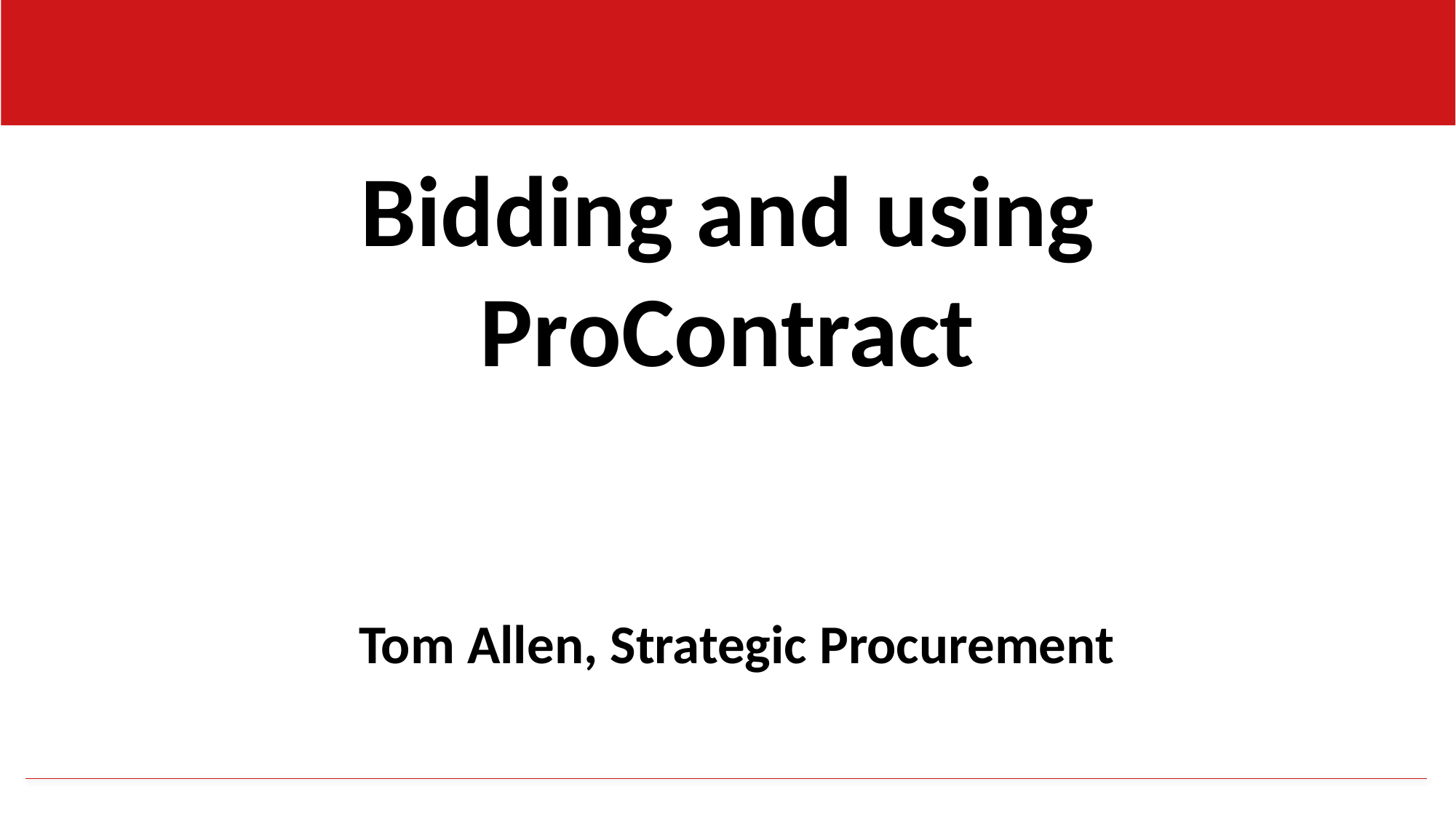

# Bidding and using ProContract

Tom Allen, Strategic Procurement